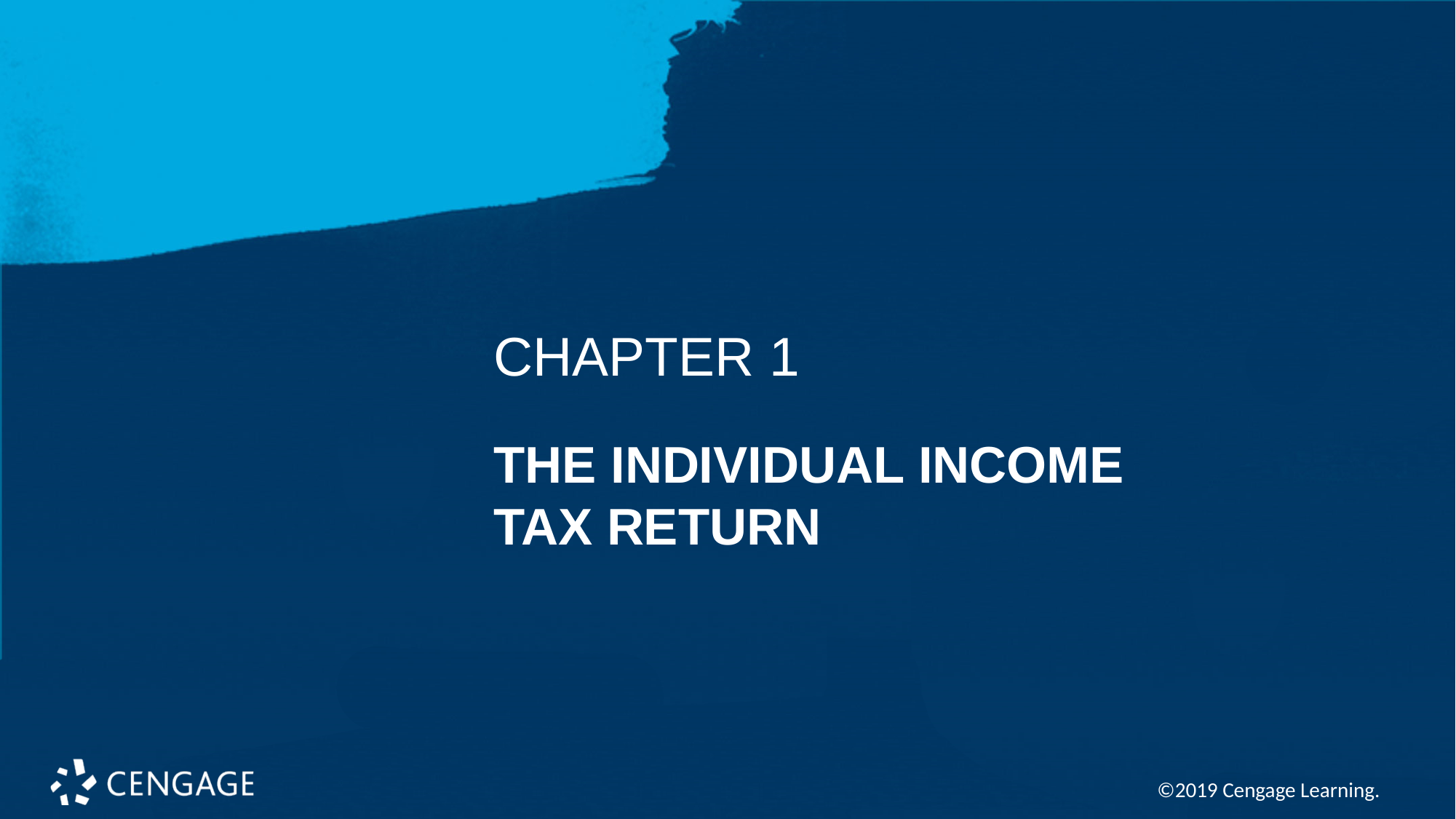

CHAPTER 1
# THE INDIVIDUAL INCOME TAX RETURN